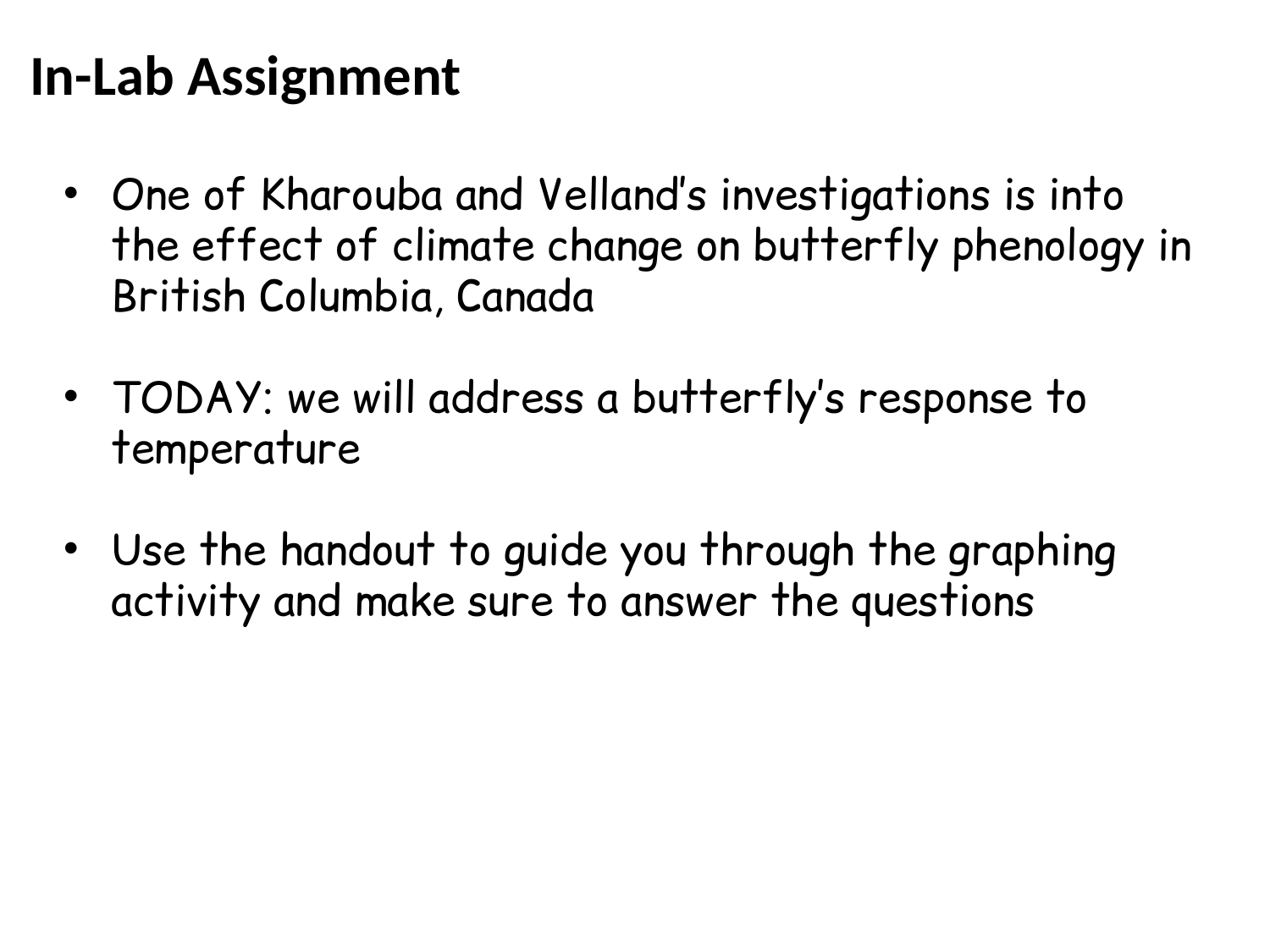

In-Lab Assignment
One of Kharouba and Velland’s investigations is into the effect of climate change on butterfly phenology in British Columbia, Canada
TODAY: we will address a butterfly’s response to temperature
Use the handout to guide you through the graphing activity and make sure to answer the questions